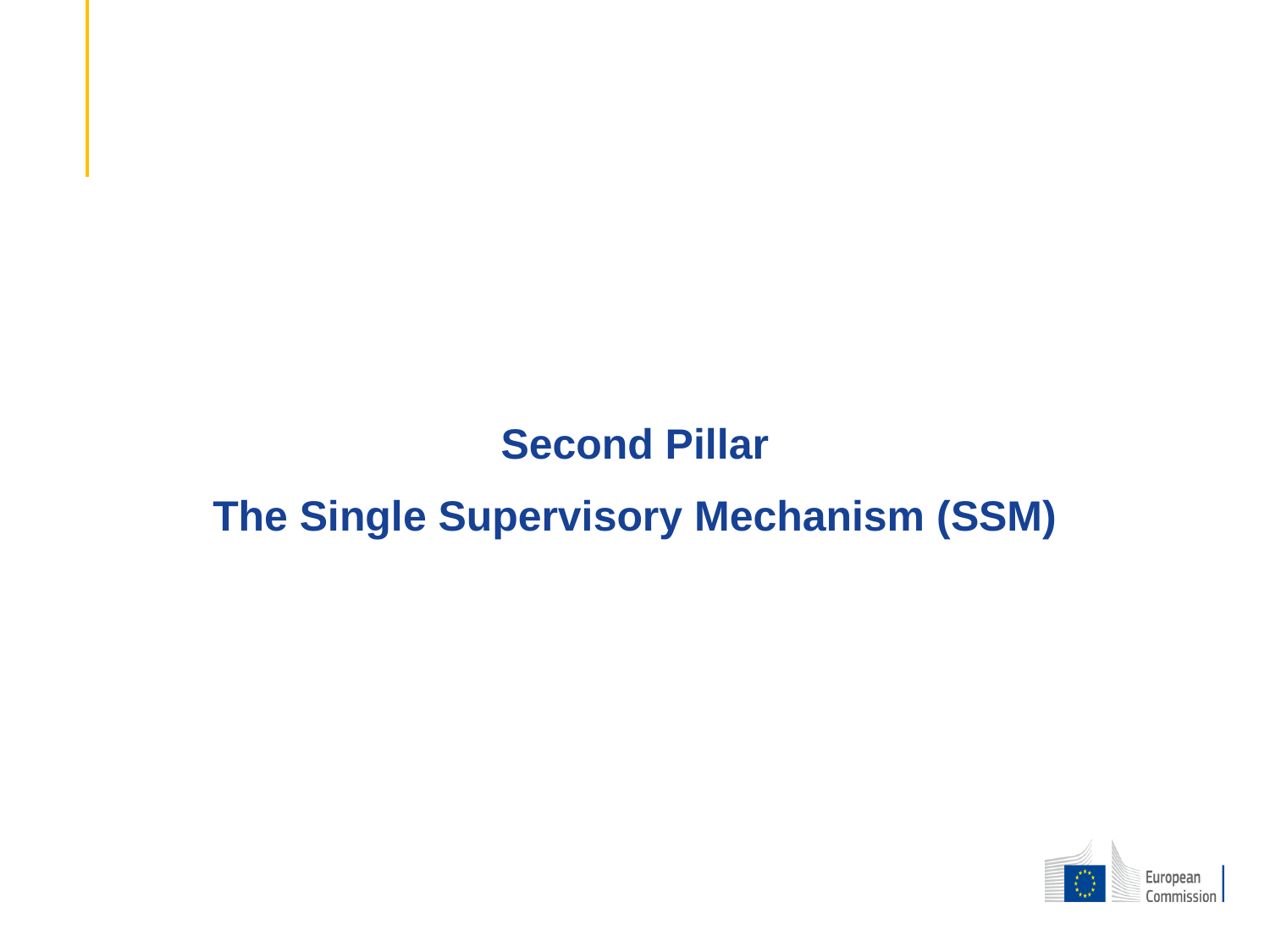

Second Pillar
The Single Supervisory Mechanism (SSM)